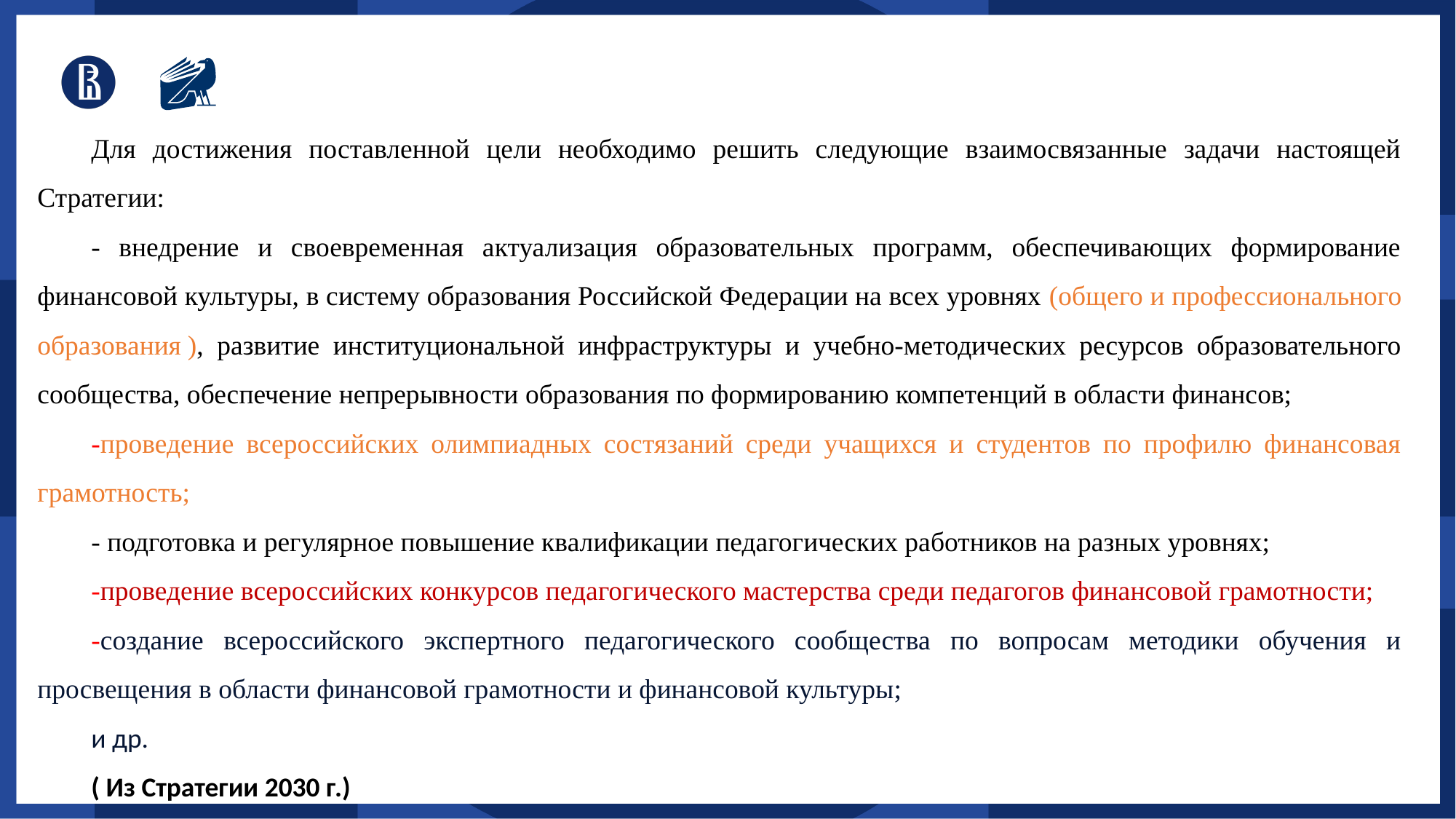

Для достижения поставленной цели необходимо решить следующие взаимосвязанные задачи настоящей Стратегии:
- внедрение и своевременная актуализация образовательных программ, обеспечивающих формирование финансовой культуры, в систему образования Российской Федерации на всех уровнях (общего и профессионального образования ), развитие институциональной инфраструктуры и учебно-методических ресурсов образовательного сообщества, обеспечение непрерывности образования по формированию компетенций в области финансов;
-проведение всероссийских олимпиадных состязаний среди учащихся и студентов по профилю финансовая грамотность;
- подготовка и регулярное повышение квалификации педагогических работников на разных уровнях;
-проведение всероссийских конкурсов педагогического мастерства среди педагогов финансовой грамотности;
-создание всероссийского экспертного педагогического сообщества по вопросам методики обучения и просвещения в области финансовой грамотности и финансовой культуры;
и др.
( Из Стратегии 2030 г.)